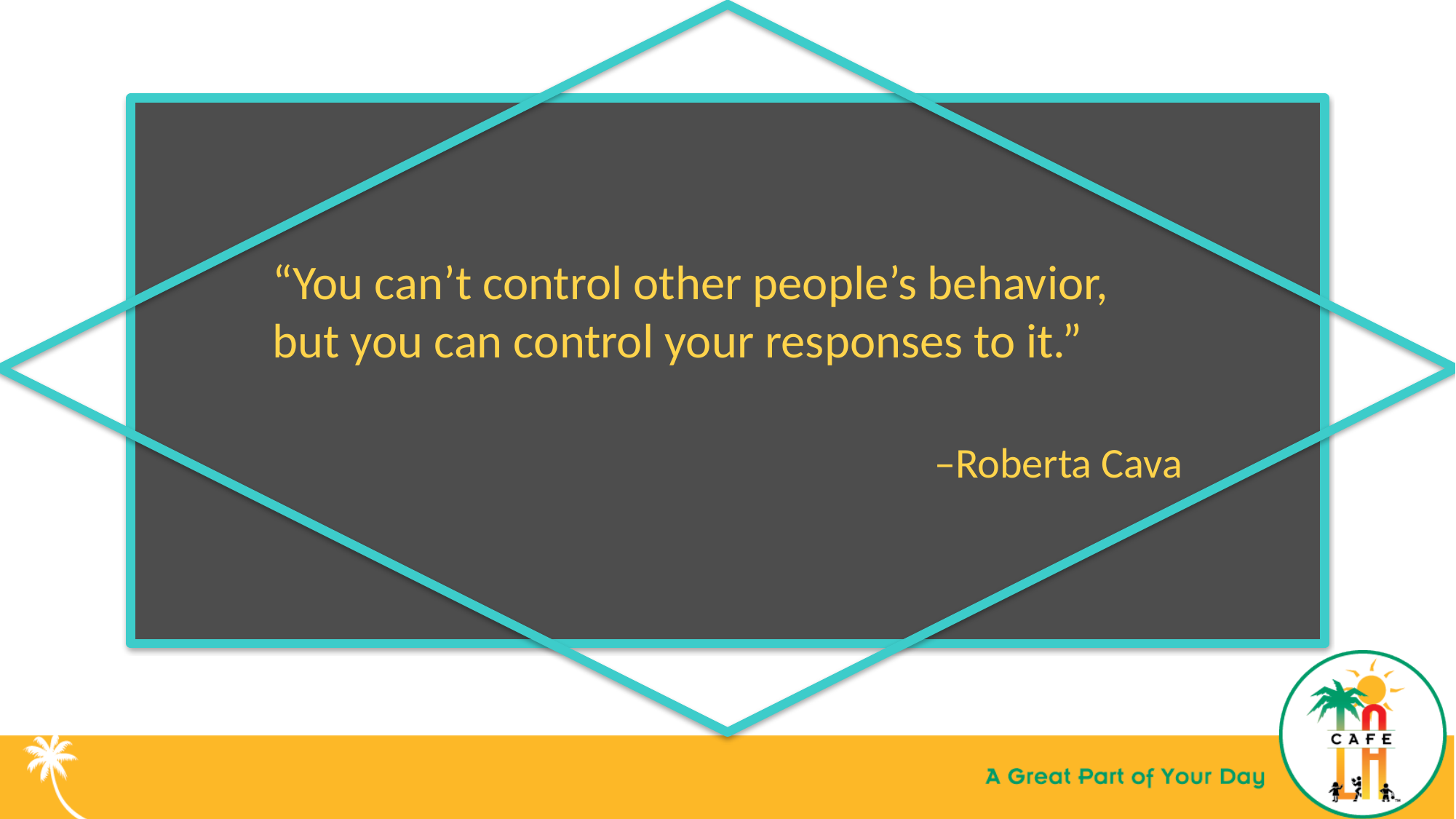

“You can’t control other people’s behavior, but you can control your responses to it.”

–Roberta Cava